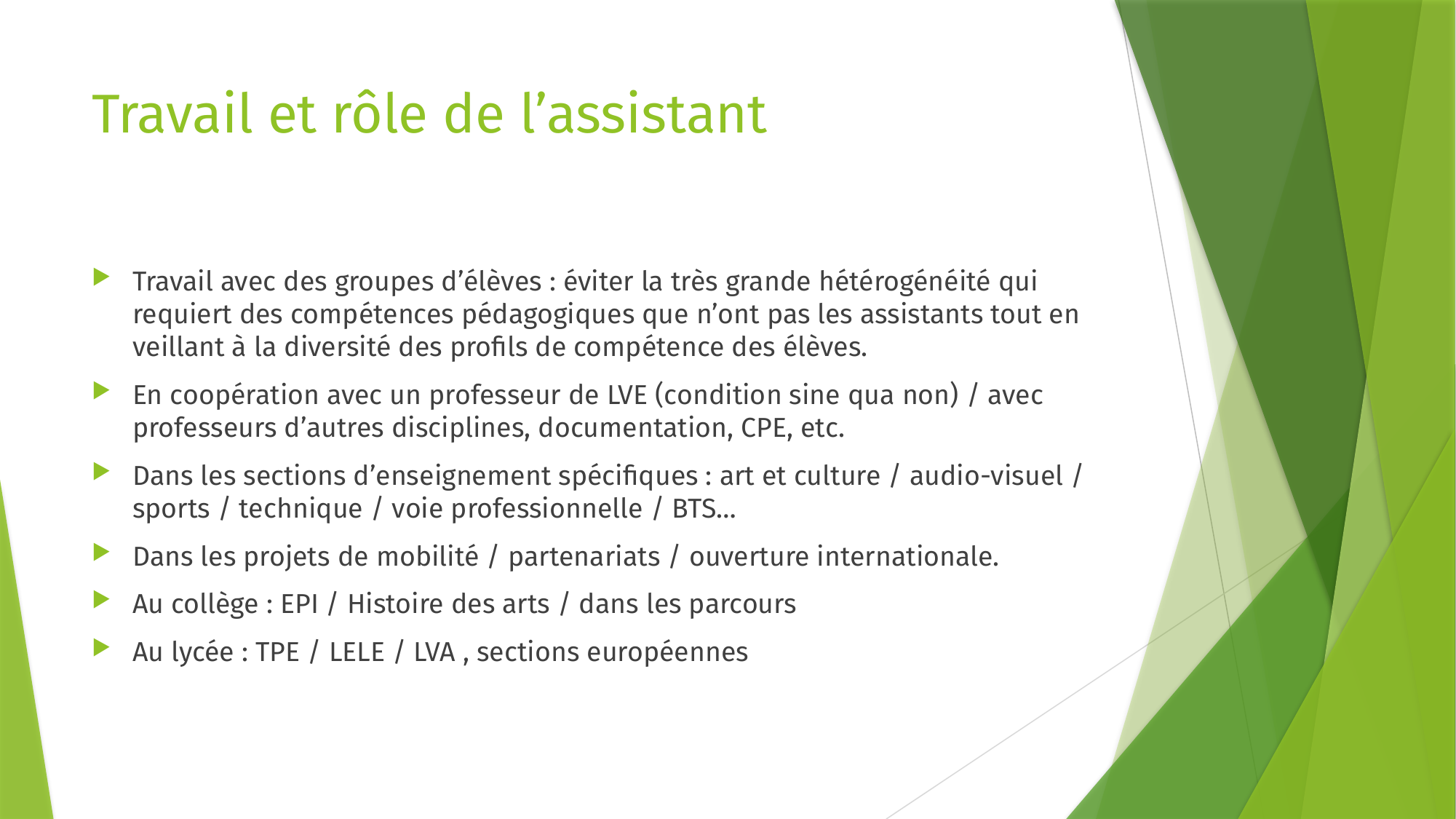

# Travail et rôle de l’assistant
Travail avec des groupes d’élèves : éviter la très grande hétérogénéité qui requiert des compétences pédagogiques que n’ont pas les assistants tout en veillant à la diversité des profils de compétence des élèves.
En coopération avec un professeur de LVE (condition sine qua non) / avec professeurs d’autres disciplines, documentation, CPE, etc.
Dans les sections d’enseignement spécifiques : art et culture / audio-visuel / sports / technique / voie professionnelle / BTS…
Dans les projets de mobilité / partenariats / ouverture internationale.
Au collège : EPI / Histoire des arts / dans les parcours
Au lycée : TPE / LELE / LVA , sections européennes